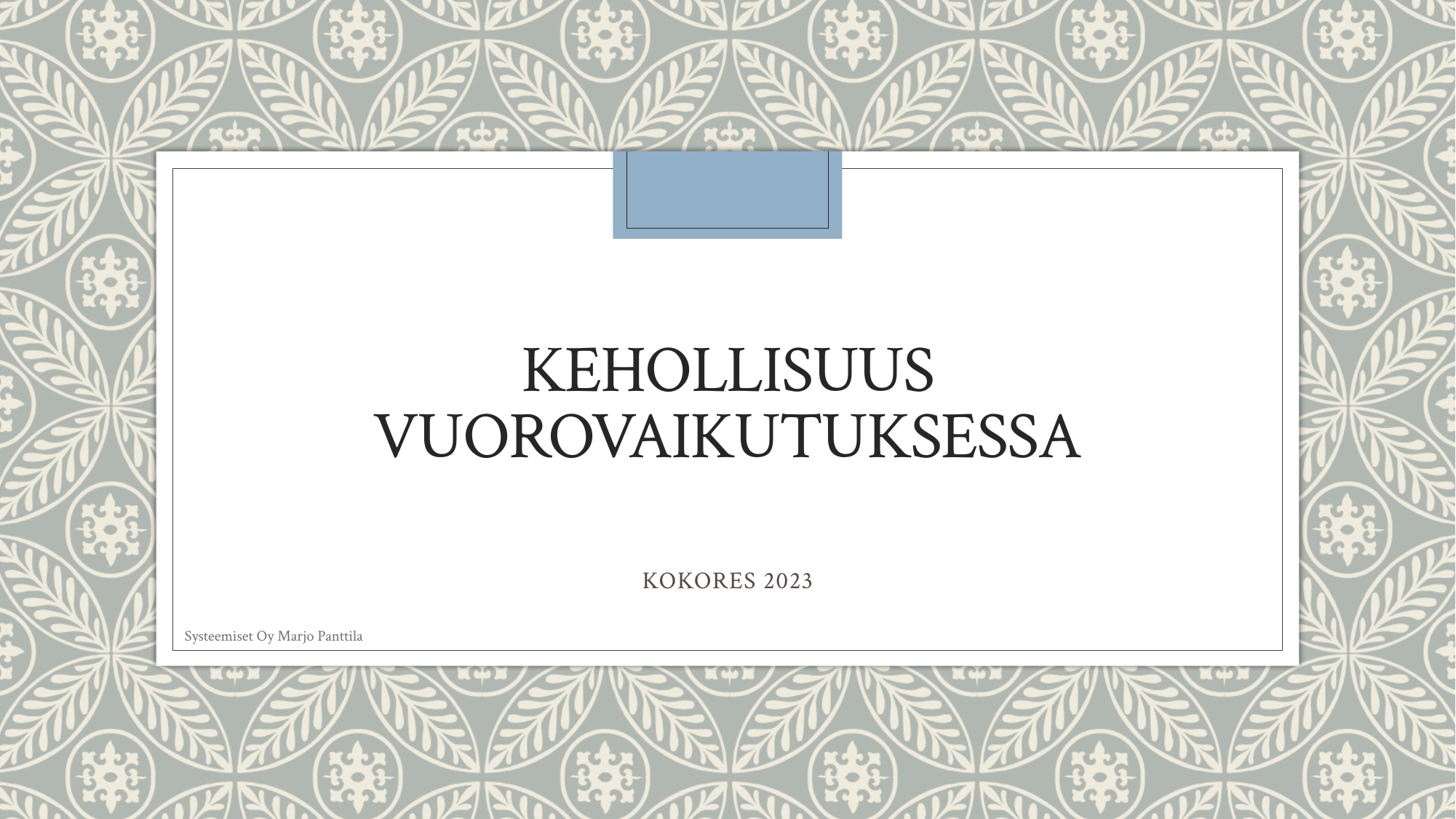

# Kehollisuus vuorovaikutuksessa
KOKORES 2023
Systeemiset Oy Marjo Panttila